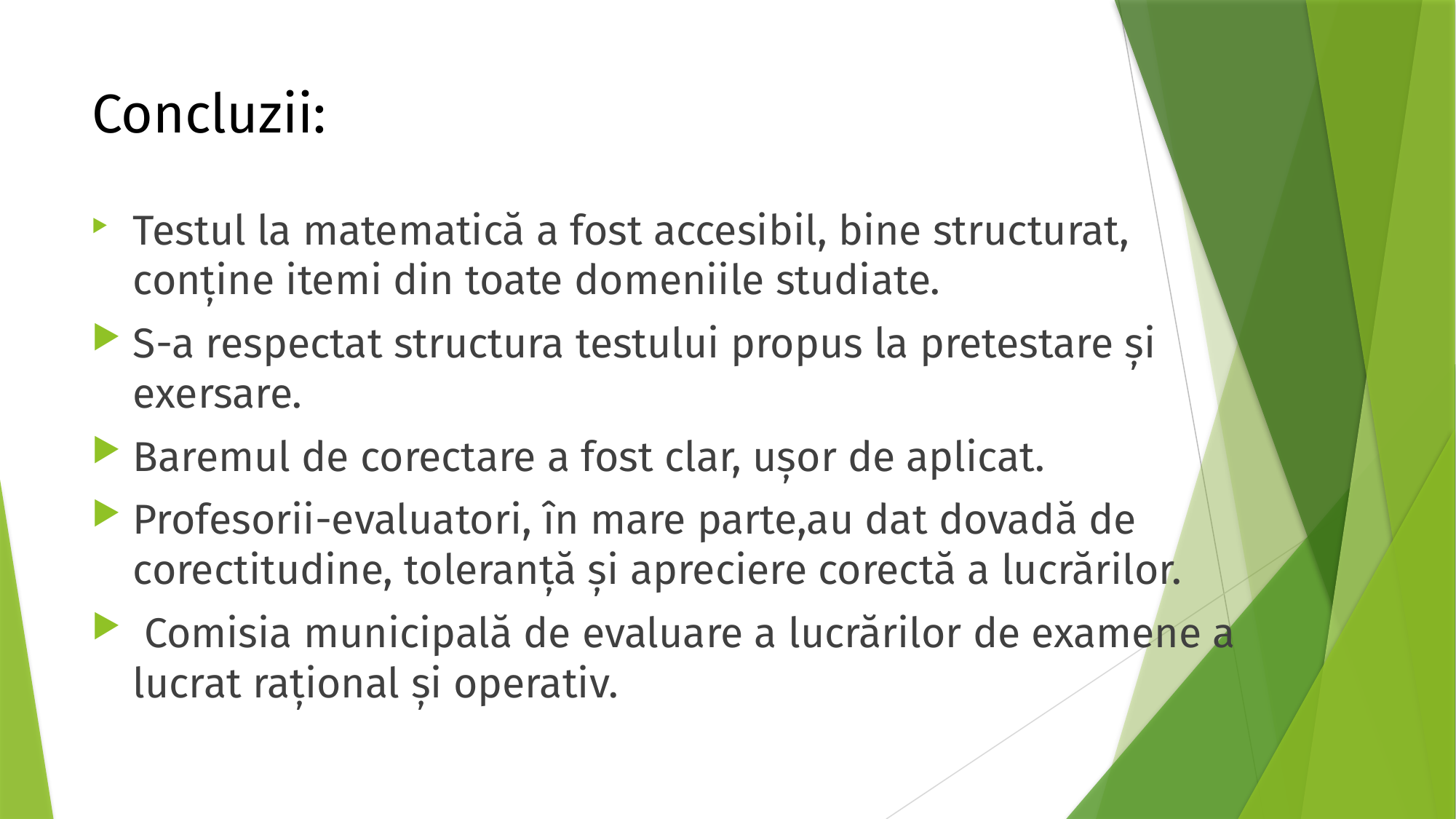

# Concluzii:

	Testul la matematică a fost accesibil, bine structurat, conţine itemi din toate domeniile studiate.
S-a respectat structura testului propus la pretestare şi exersare.
Baremul de corectare a fost clar, uşor de aplicat.
Profesorii-evaluatori, în mare parte,au dat dovadă de corectitudine, toleranţă şi apreciere corectă a lucrărilor.
 Comisia municipală de evaluare a lucrărilor de examene a lucrat raţional și operativ.